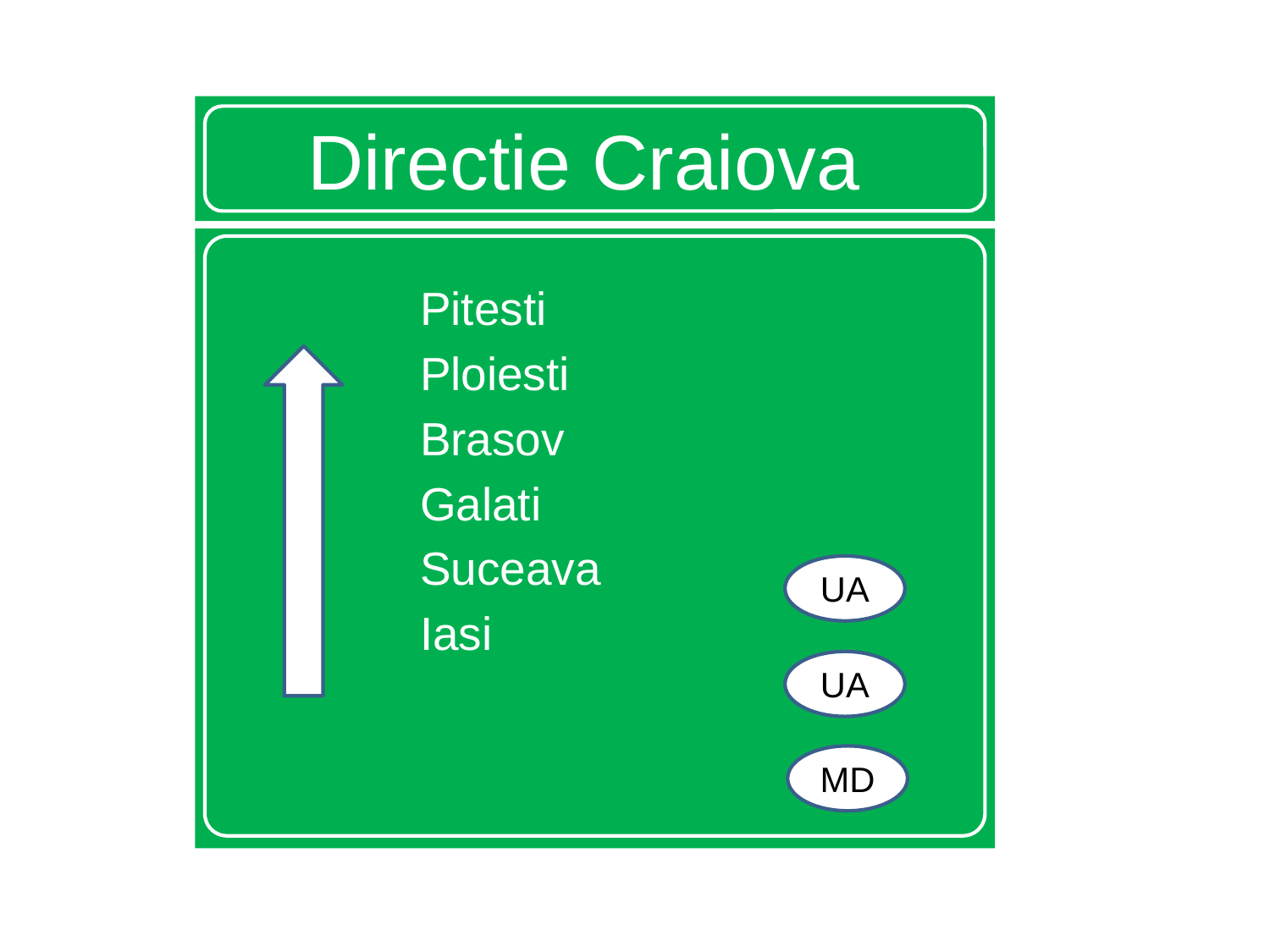

# Directie Craiova

Pitesti
Ploiesti
Brasov
Galati
Suceava
Iasi

UA
UA
MD